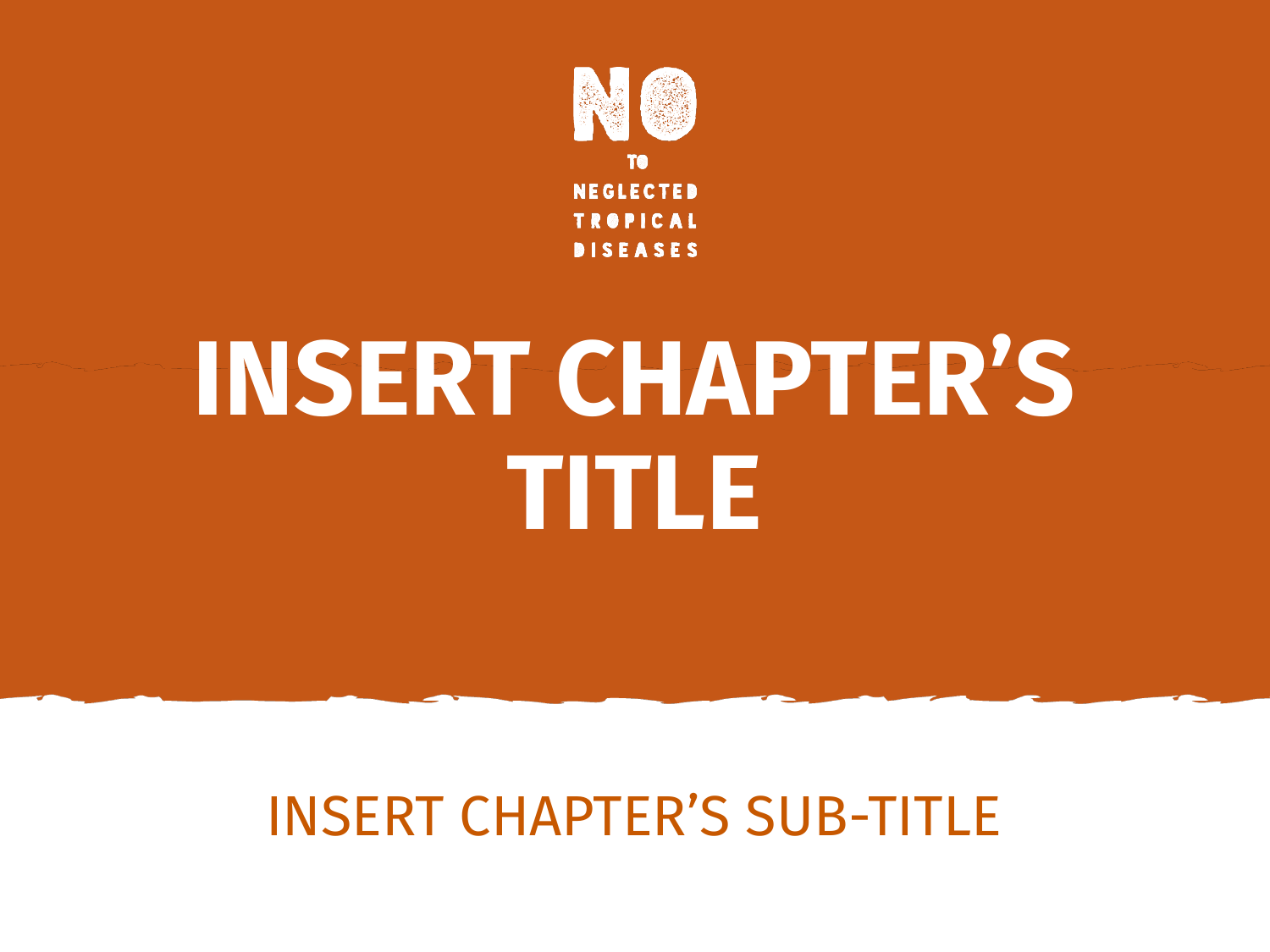

# INSERT CHAPTER’S TITLE
INSERT CHAPTER’S SUB-TITLE